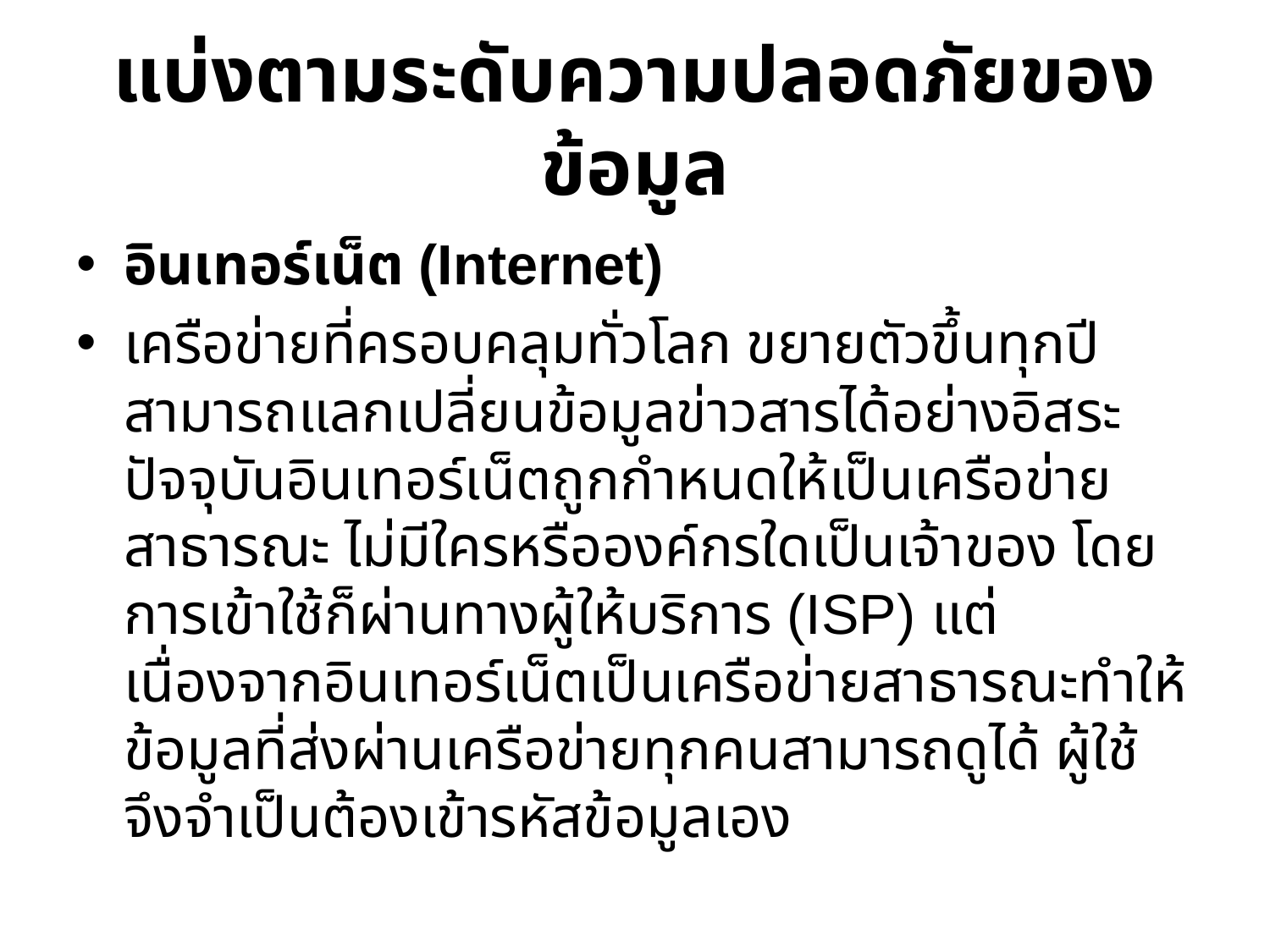

# แบ่งตามระดับความปลอดภัยของข้อมูล
อินเทอร์เน็ต (Internet)
เครือข่ายที่ครอบคลุมทั่วโลก ขยายตัวขึ้นทุกปี สามารถแลกเปลี่ยนข้อมูลข่าวสารได้อย่างอิสระ ปัจจุบันอินเทอร์เน็ตถูกกำหนดให้เป็นเครือข่ายสาธารณะ ไม่มีใครหรือองค์กรใดเป็นเจ้าของ โดยการเข้าใช้ก็ผ่านทางผู้ให้บริการ (ISP) แต่เนื่องจากอินเทอร์เน็ตเป็นเครือข่ายสาธารณะทำให้ข้อมูลที่ส่งผ่านเครือข่ายทุกคนสามารถดูได้ ผู้ใช้จึงจำเป็นต้องเข้ารหัสข้อมูลเอง